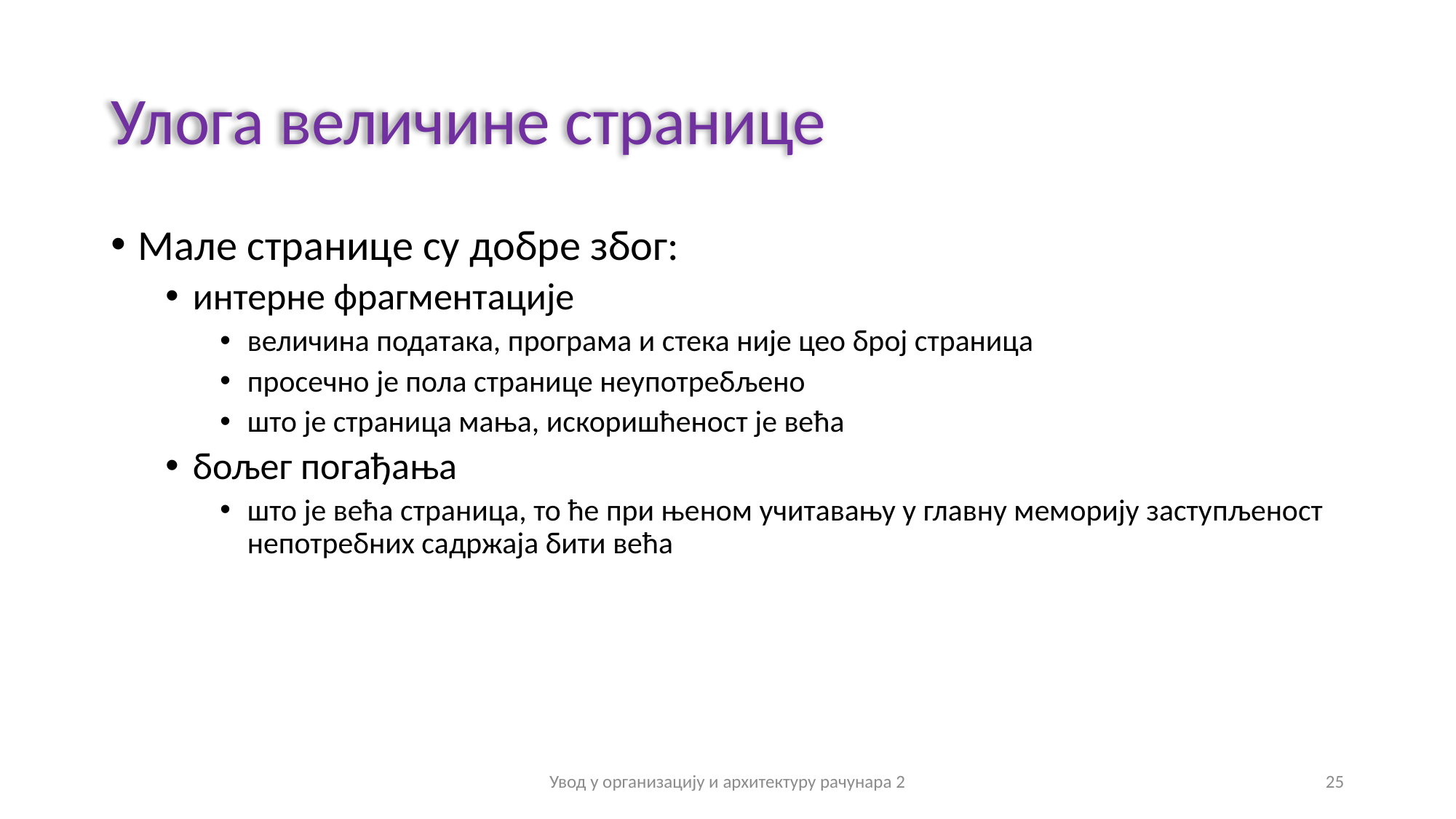

# Улога величине странице
Мале странице су добре због:
интерне фрагментације
величина података, програма и стека није цео број страница
просечно је пола странице неупотребљено
што је страница мања, искоришћеност је већа
бољег погађања
што је већа страница, то ће при њеном учитавању у главну меморију заступљеност непотребних садржаја бити већа
Увод у организацију и архитектуру рачунара 2
25